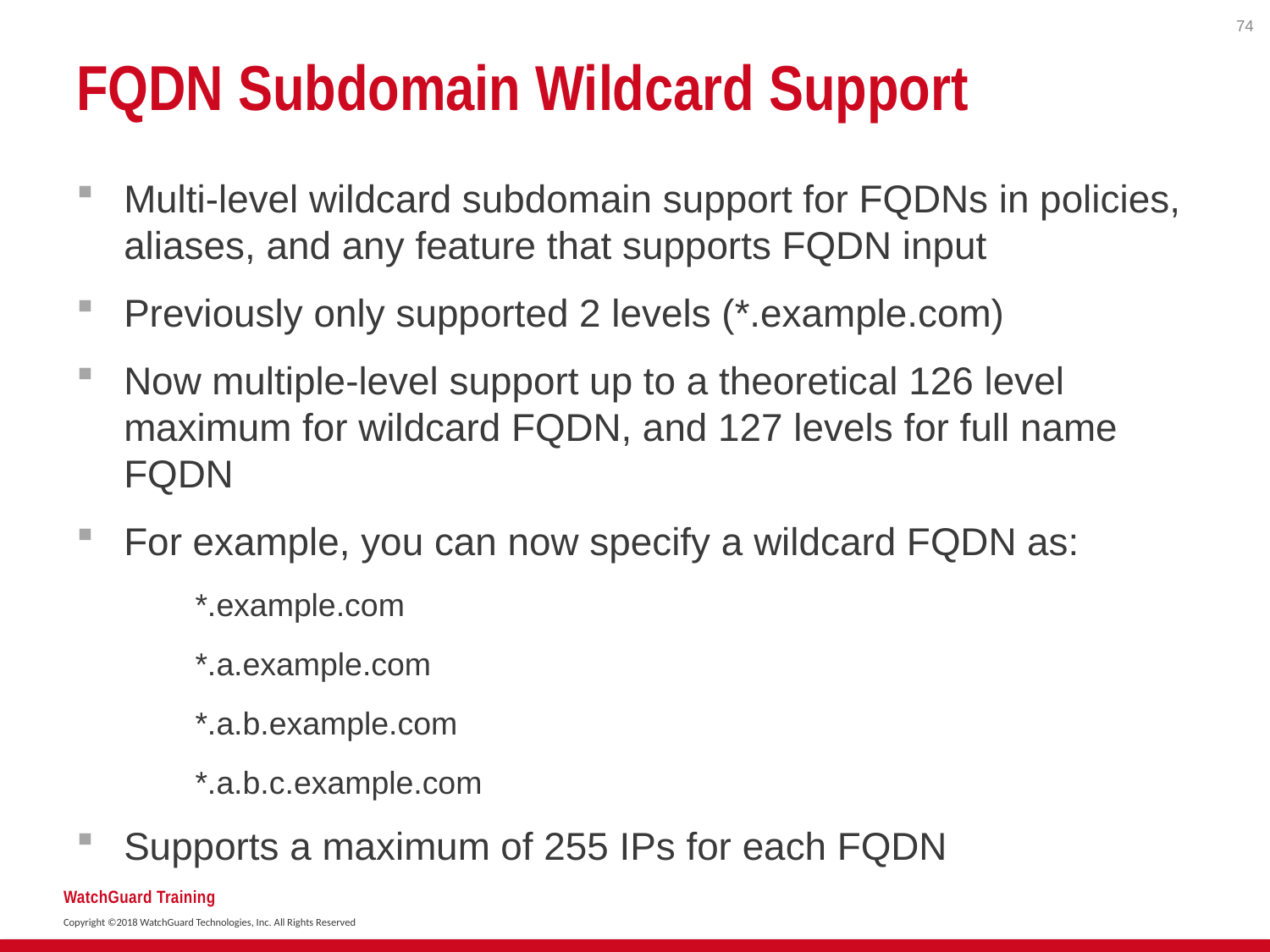

74
# FQDN Subdomain Wildcard Support
Multi-level wildcard subdomain support for FQDNs in policies, aliases, and any feature that supports FQDN input
Previously only supported 2 levels (*.example.com)
Now multiple-level support up to a theoretical 126 level maximum for wildcard FQDN, and 127 levels for full name FQDN
For example, you can now specify a wildcard FQDN as:
*.example.com
*.a.example.com
*.a.b.example.com
*.a.b.c.example.com
Supports a maximum of 255 IPs for each FQDN